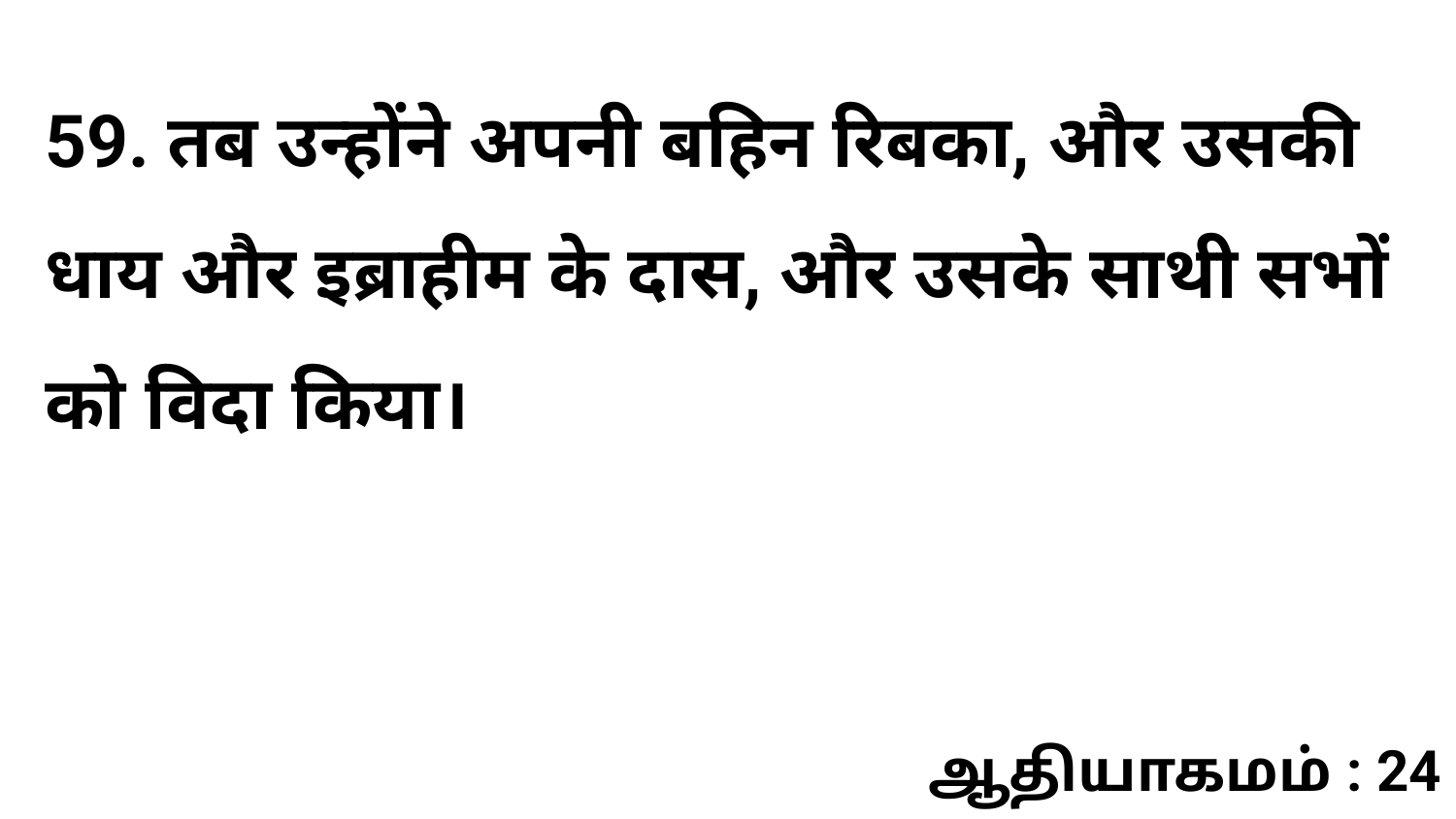

59. तब उन्होंने अपनी बहिन रिबका, और उसकी धाय और इब्राहीम के दास, और उसके साथी सभों को विदा किया।
ஆதியாகமம் : 24